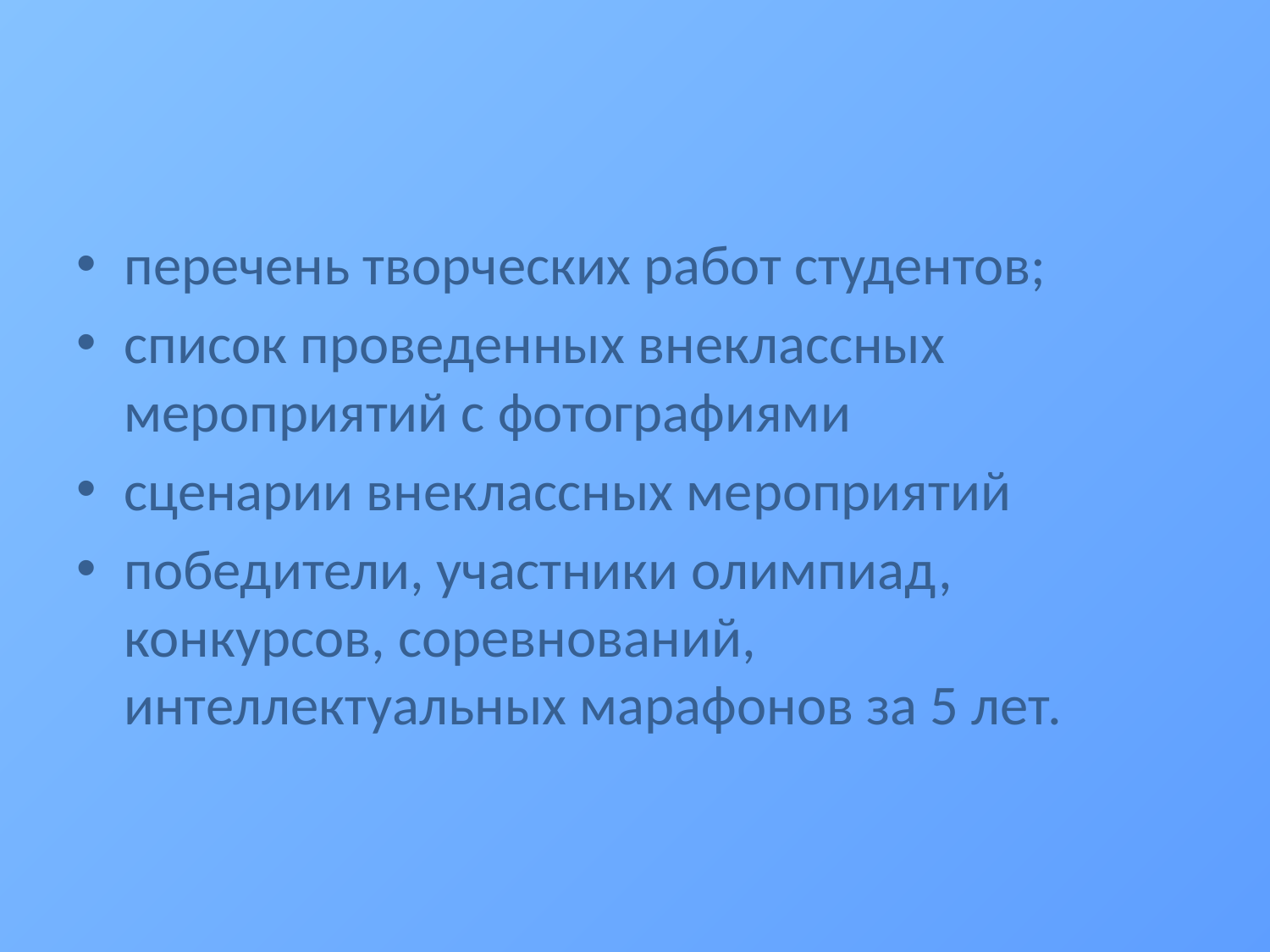

#
перечень творческих работ студентов;
список проведенных внеклассных мероприятий с фотографиями
сценарии внеклассных мероприятий
победители, участники олимпиад, конкурсов, соревнований, интеллектуальных марафонов за 5 лет.